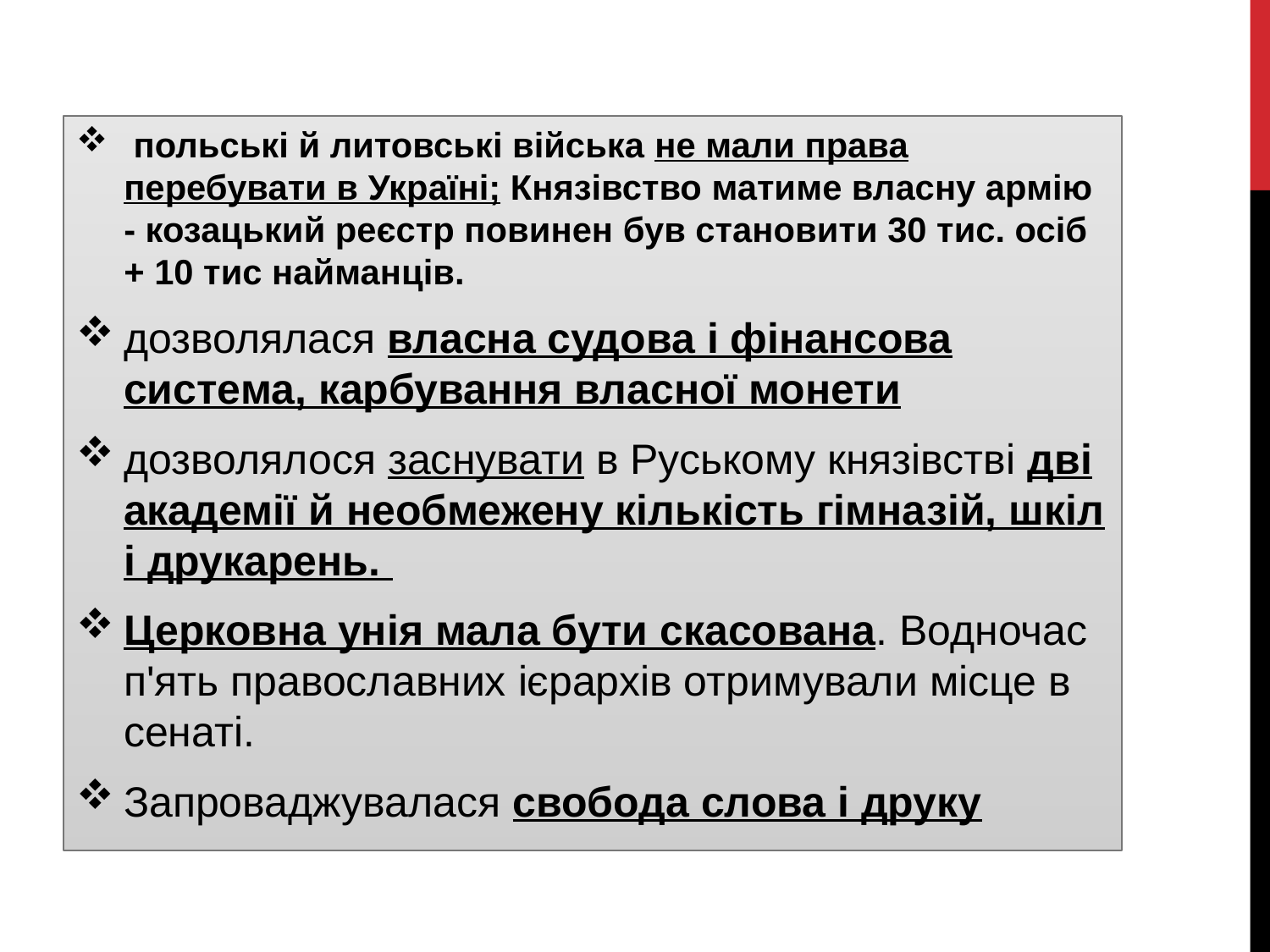

# Гадяцький договір (1658 р.) з Річчю Посполитою
 польські й литовські війська не мали права перебувати в Україні; Князівство матиме власну армію - козацький реєстр повинен був становити 30 тис. осіб + 10 тис найманців.
дозволялася власна судова і фінансова система, карбування власної монети
дозволялося заснувати в Руському князівстві дві академії й необмежену кількість гімназій, шкіл і друкарень.
Церковна унія мала бути скасована. Водночас п'ять право­славних ієрархів отримували місце в сенаті.
Запроваджувалася свобода слова і друку